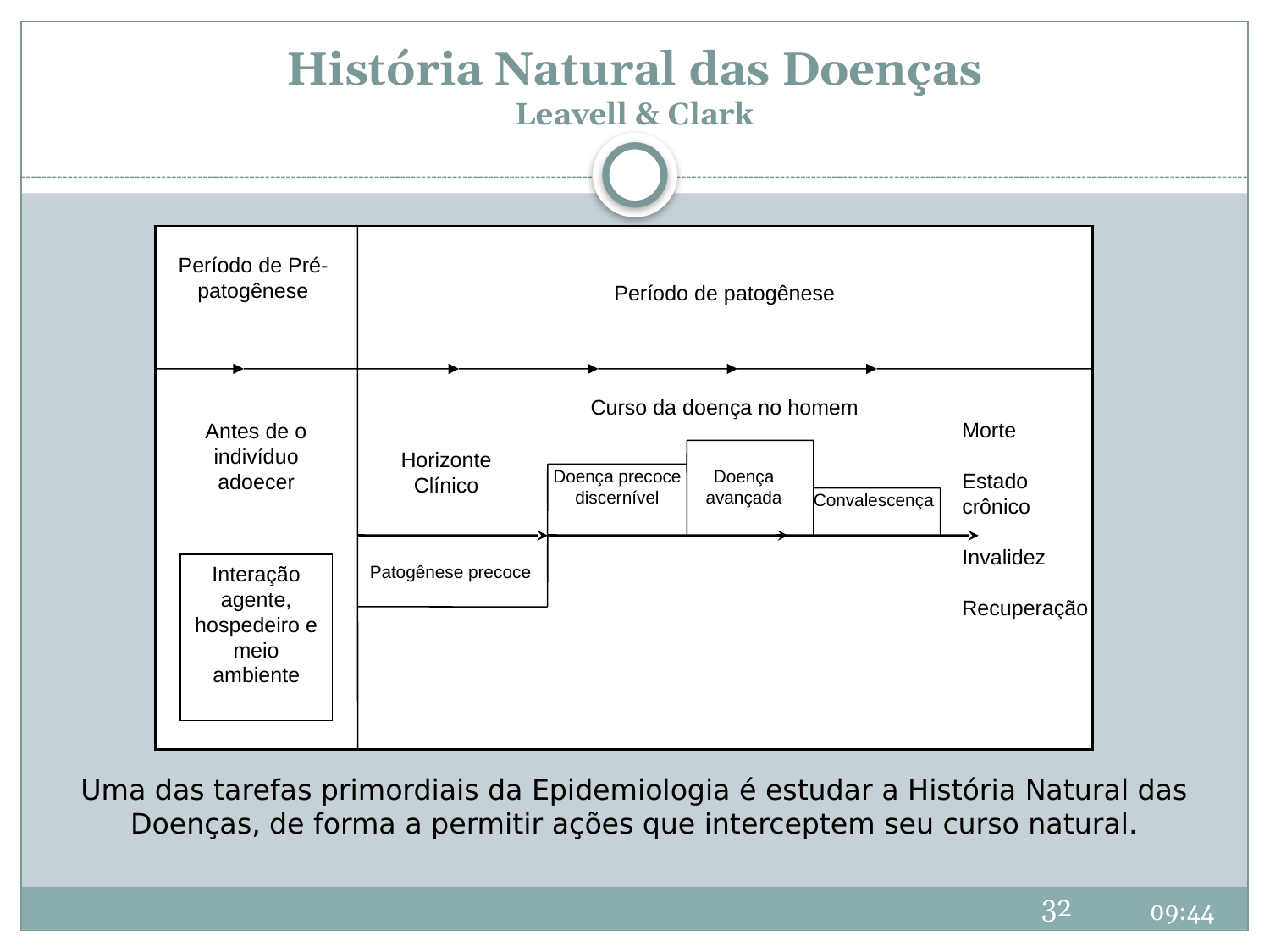

# História Natural das Doenças Leavell & Clark

Período de Pré-patogênese
Período de patogênese

Curso da doença no homem
Morte

Estado crônico

Invalidez

Recuperação
Antes de o indivíduo adoecer
Horizonte
Clínico

Doença precoce discernível
Doença avançada

Convalescença

Interação agente, hospedeiro e meio ambiente
Patogênese precoce

Uma das tarefas primordiais da Epidemiologia é estudar a História Natural das Doenças, de forma a permitir ações que interceptem seu curso natural.
32
09:44